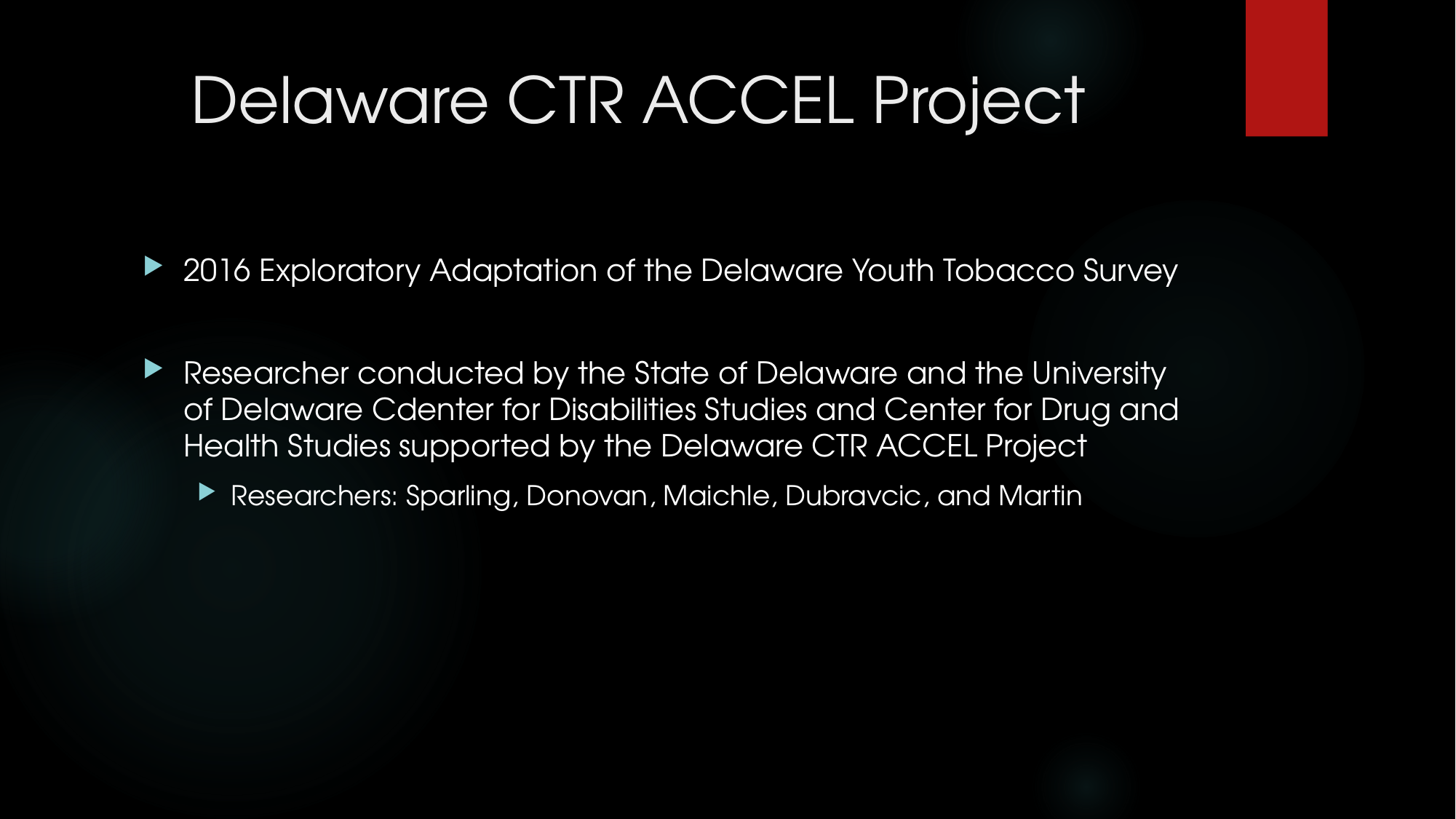

# Delaware CTR ACCEL Project
2016 Exploratory Adaptation of the Delaware Youth Tobacco Survey

Researcher conducted by the State of Delaware and the University of Delaware Cdenter for Disabilities Studies and Center for Drug and Health Studies supported by the Delaware CTR ACCEL Project
Researchers: Sparling, Donovan, Maichle, Dubravcic, and Martin